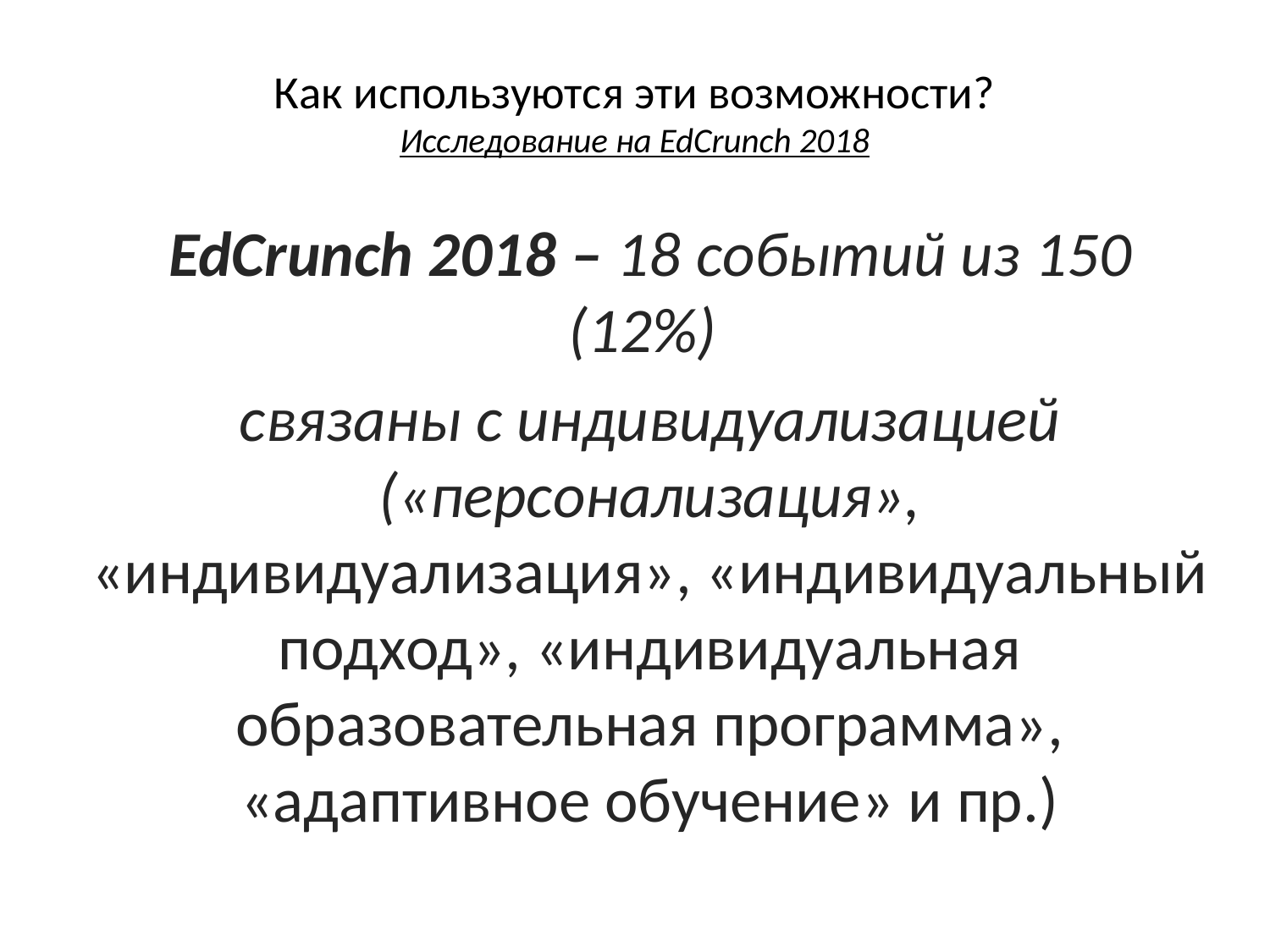

# Как используются эти возможности? Исследование на EdCrunch 2018
EdCrunch 2018 – 18 событий из 150 (12%)
связаны с индивидуализацией («персонализация», «индивидуализация», «индивидуальный подход», «индивидуальная образовательная программа», «адаптивное обучение» и пр.)